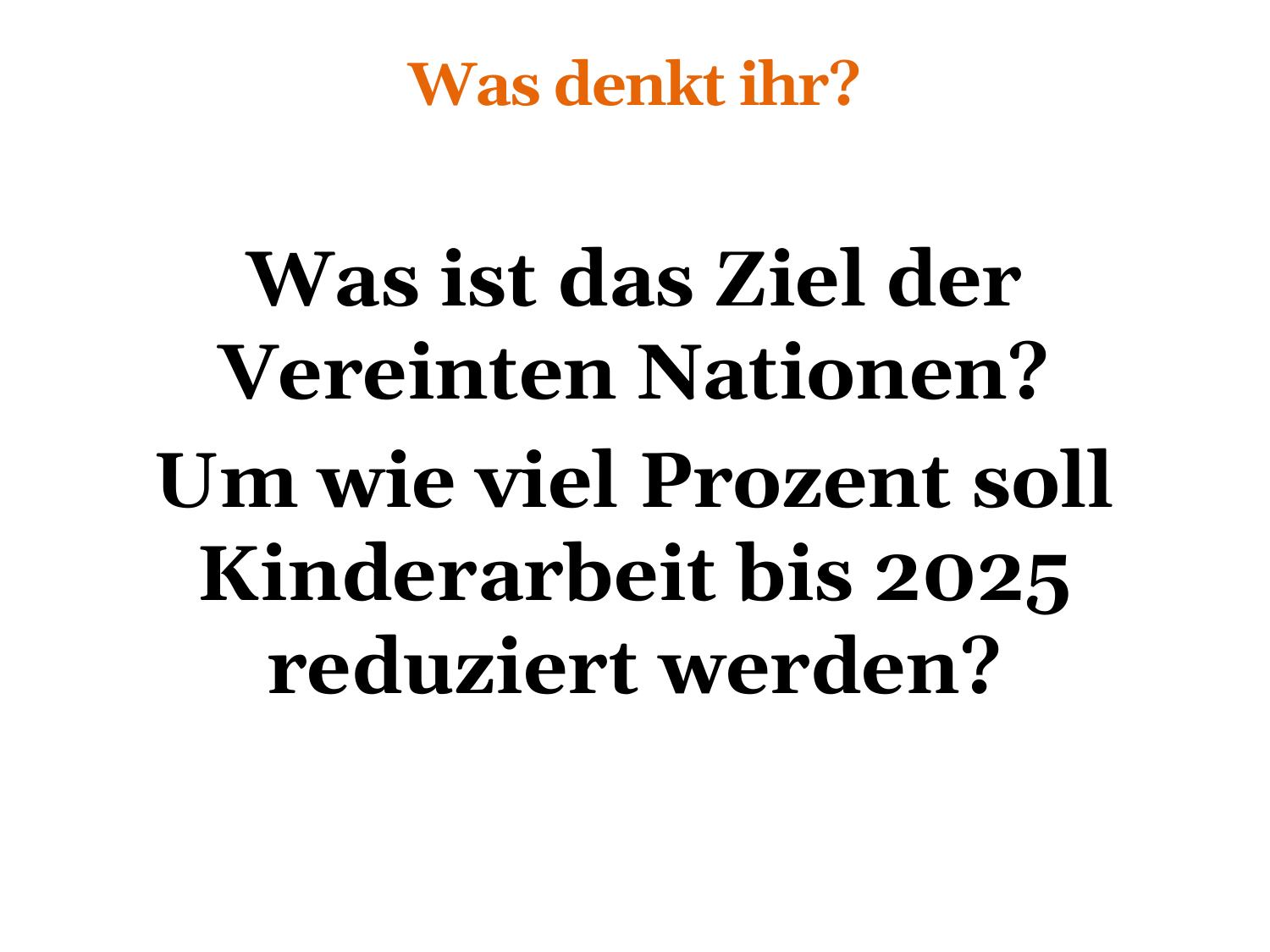

# Was denkt ihr?
Was ist das Ziel der Vereinten Nationen?
Um wie viel Prozent soll Kinderarbeit bis 2025 reduziert werden?